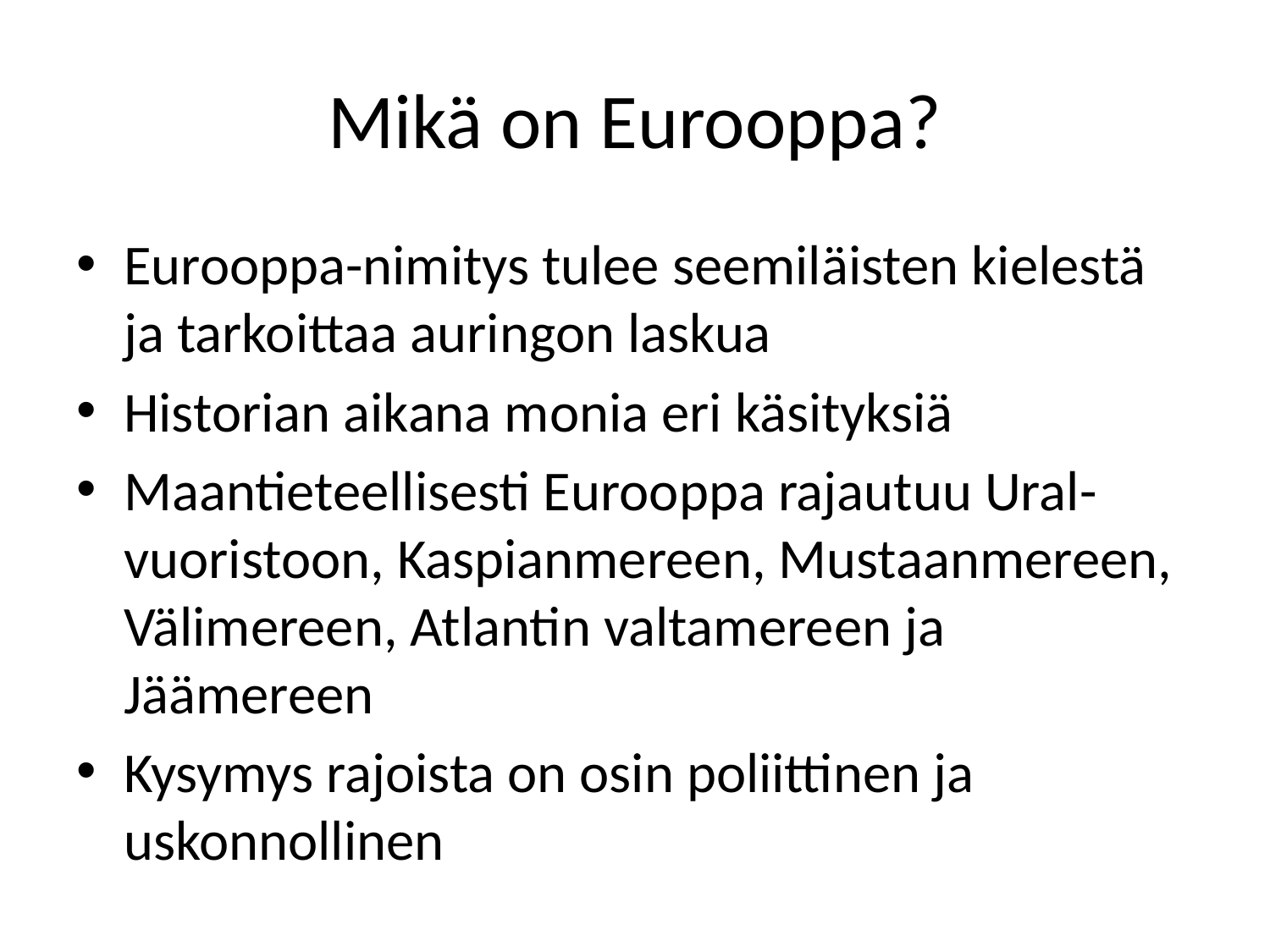

# Mikä on Eurooppa?
Eurooppa-nimitys tulee seemiläisten kielestä ja tarkoittaa auringon laskua
Historian aikana monia eri käsityksiä
Maantieteellisesti Eurooppa rajautuu Ural-vuoristoon, Kaspianmereen, Mustaanmereen, Välimereen, Atlantin valtamereen ja Jäämereen
Kysymys rajoista on osin poliittinen ja uskonnollinen